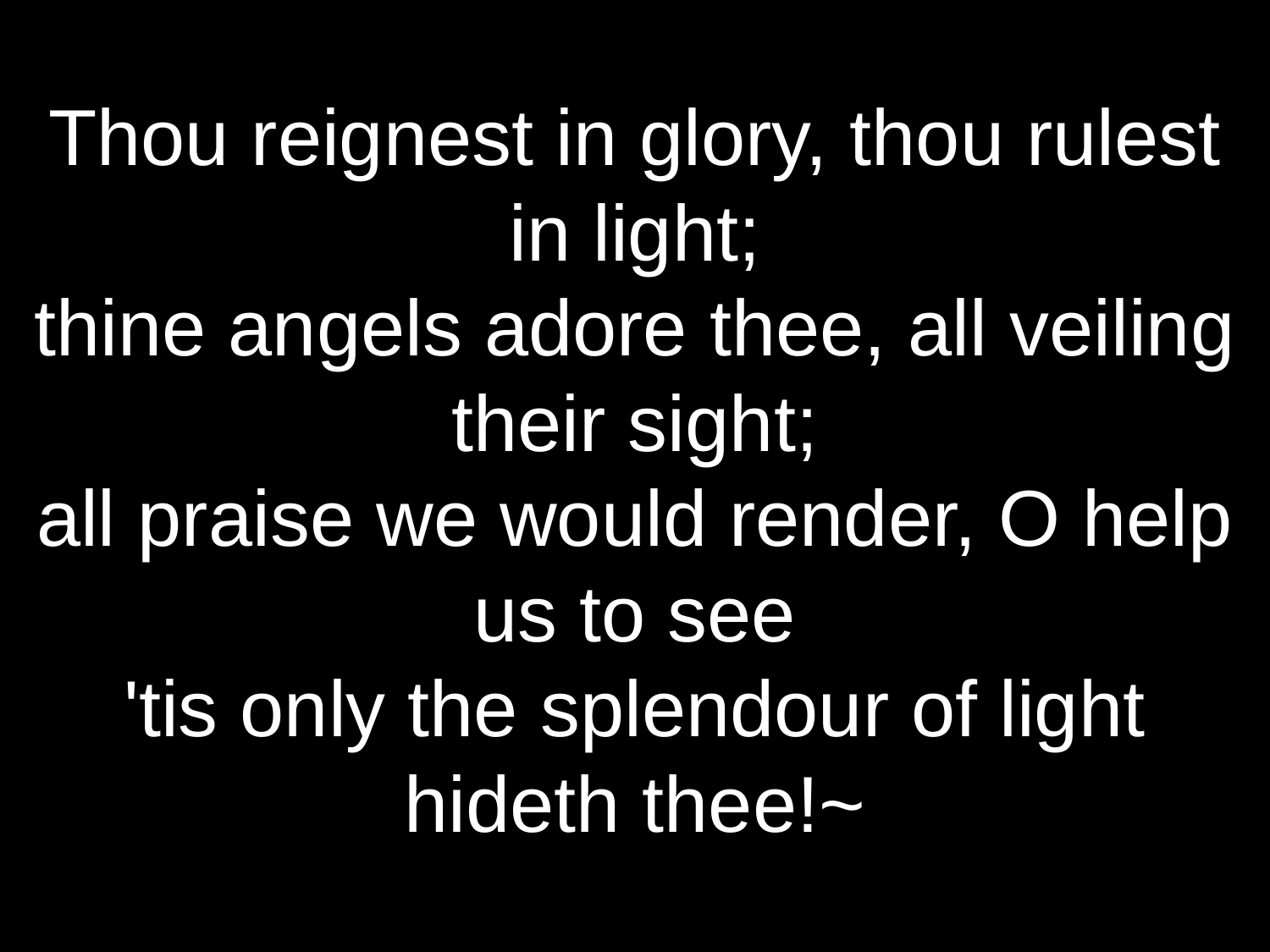

Thou reignest in glory, thou rulest in light;
thine angels adore thee, all veiling their sight;
all praise we would render, O help us to see
'tis only the splendour of light hideth thee!~